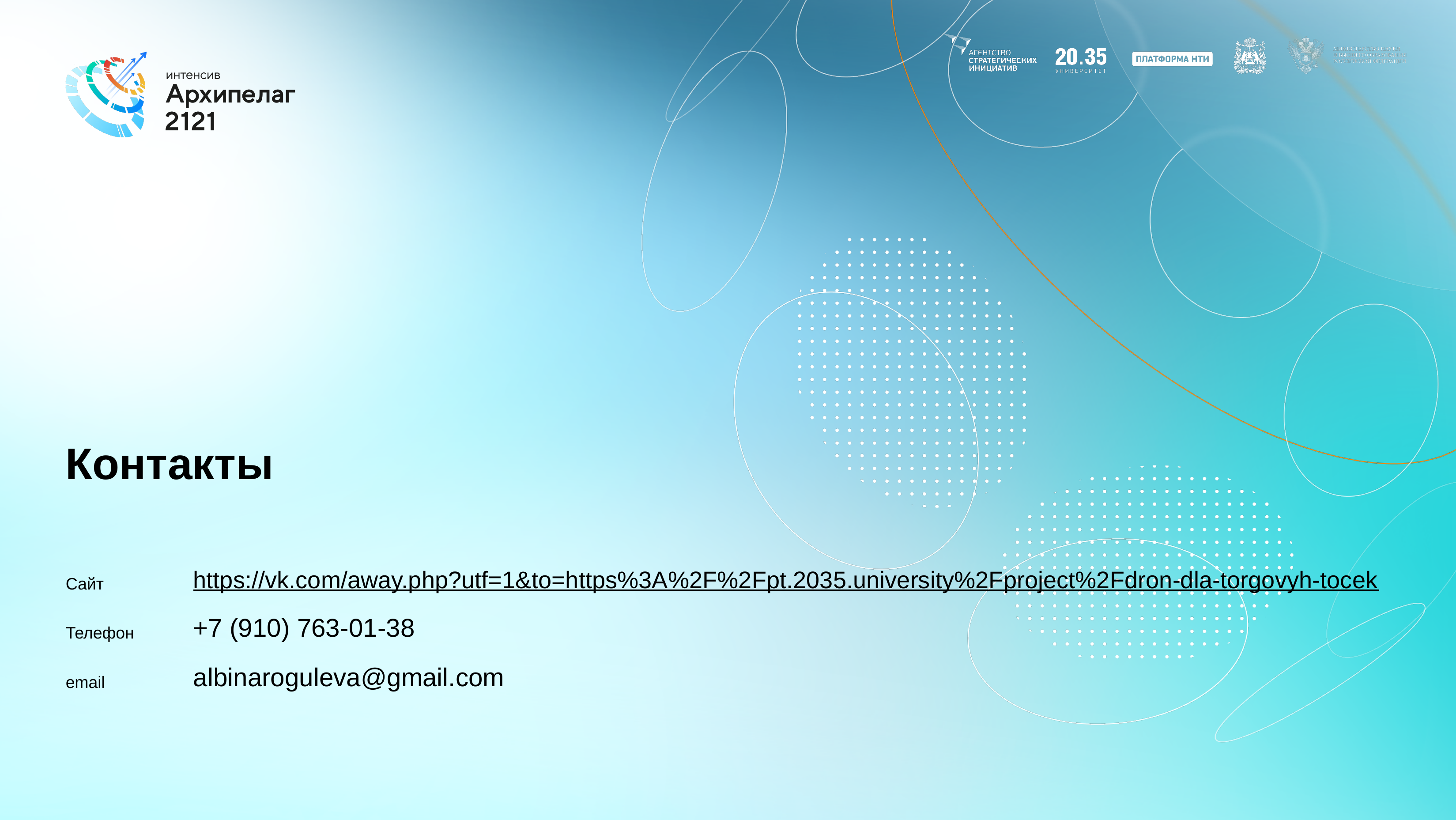

# Контакты
Сайт
Телефон
email
https://vk.com/away.php?utf=1&to=https%3A%2F%2Fpt.2035.university%2Fproject%2Fdron-dla-torgovyh-tocek
+7 (910) 763-01-38
albinaroguleva@gmail.com